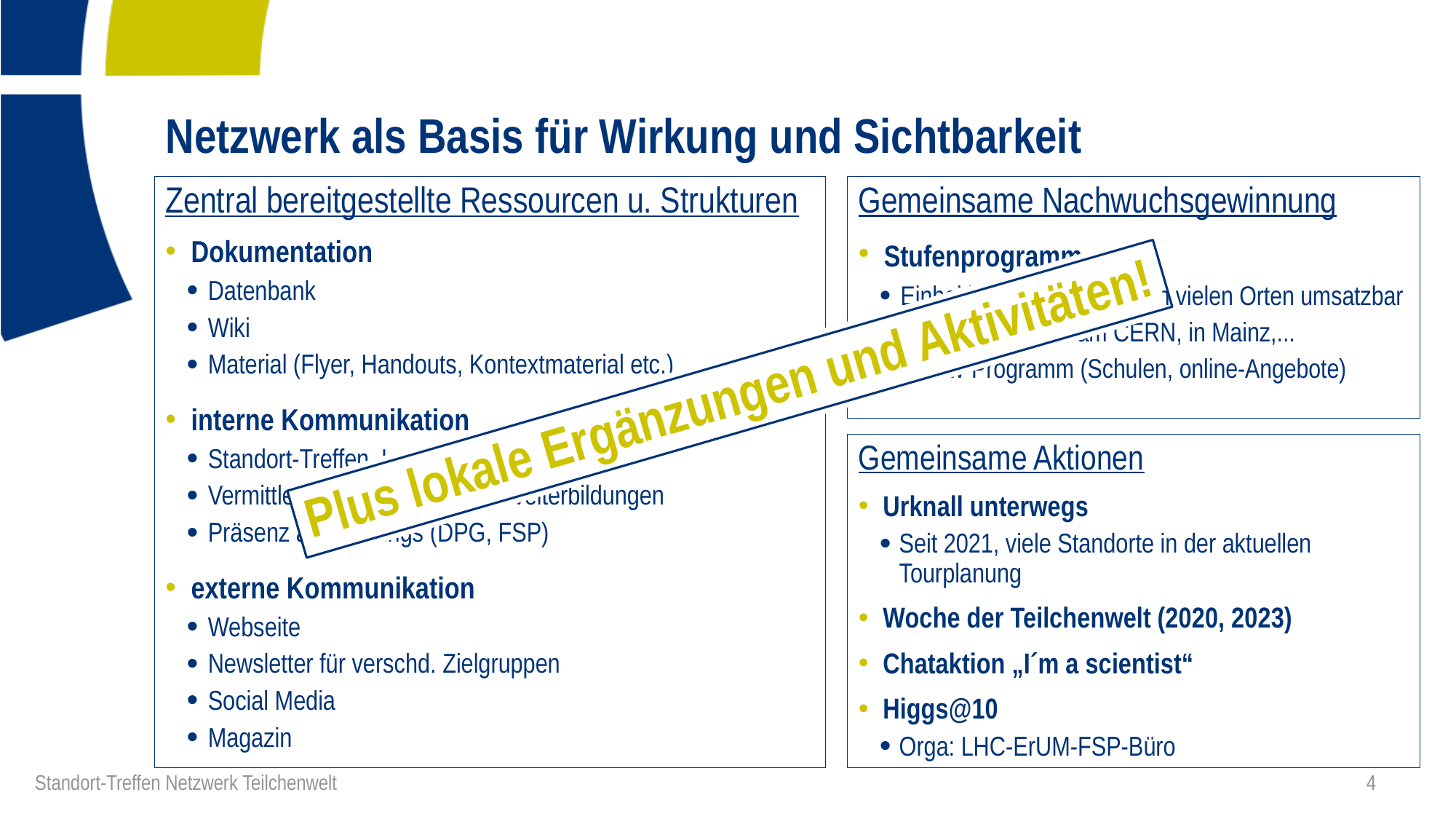

# Netzwerk als Basis für Wirkung und Sichtbarkeit
Zentral bereitgestellte Ressourcen u. Strukturen
Dokumentation
Datenbank
Wiki
Material (Flyer, Handouts, Kontextmaterial etc.)
interne Kommunikation
Standort-Treffen, Lunch-Meetings
Vermittler:innen: Onboarding, Weiterbildungen
Präsenz auf Meetings (DPG, FSP)
externe Kommunikation
Webseite
Newsletter für verschd. Zielgruppen
Social Media
Magazin

Gemeinsame Nachwuchsgewinnung
Stufenprogramm
Einheitliches Programm, an vielen Orten umsatzbar
Vertiefungsstufen am CERN, in Mainz,...
Fellow-Programm (Schulen, online-Angebote)

Plus lokale Ergänzungen und Aktivitäten!
Gemeinsame Aktionen
Urknall unterwegs
Seit 2021, viele Standorte in der aktuellen Tourplanung
Woche der Teilchenwelt (2020, 2023)
Chataktion „I´m a scientist“
Higgs@10
Orga: LHC-ErUM-FSP-Büro

4
Standort-Treffen Netzwerk Teilchenwelt